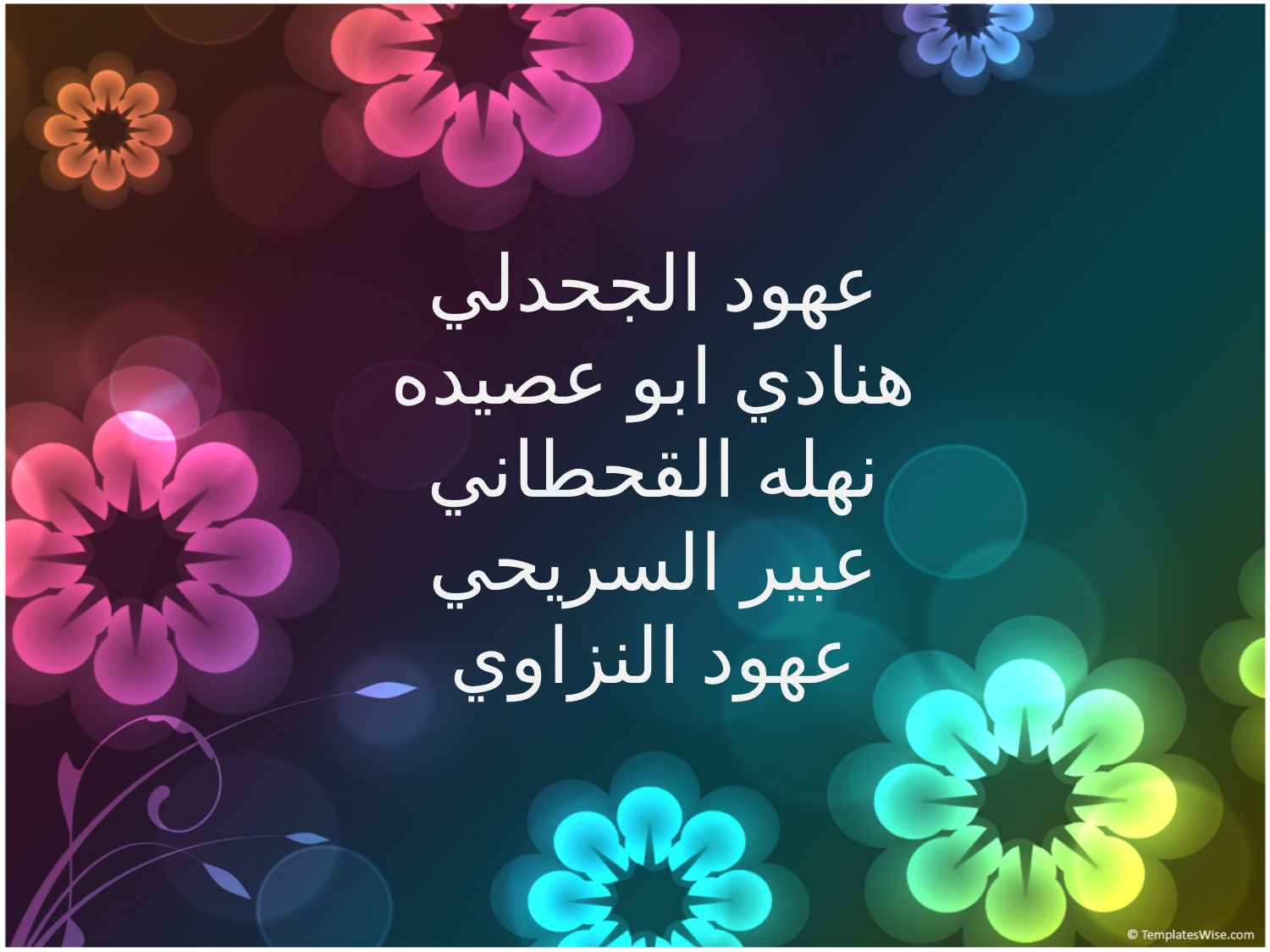

# عهود الجحدلي هنادي ابو عصيده نهله القحطاني عبير السريحي عهود النزاوي